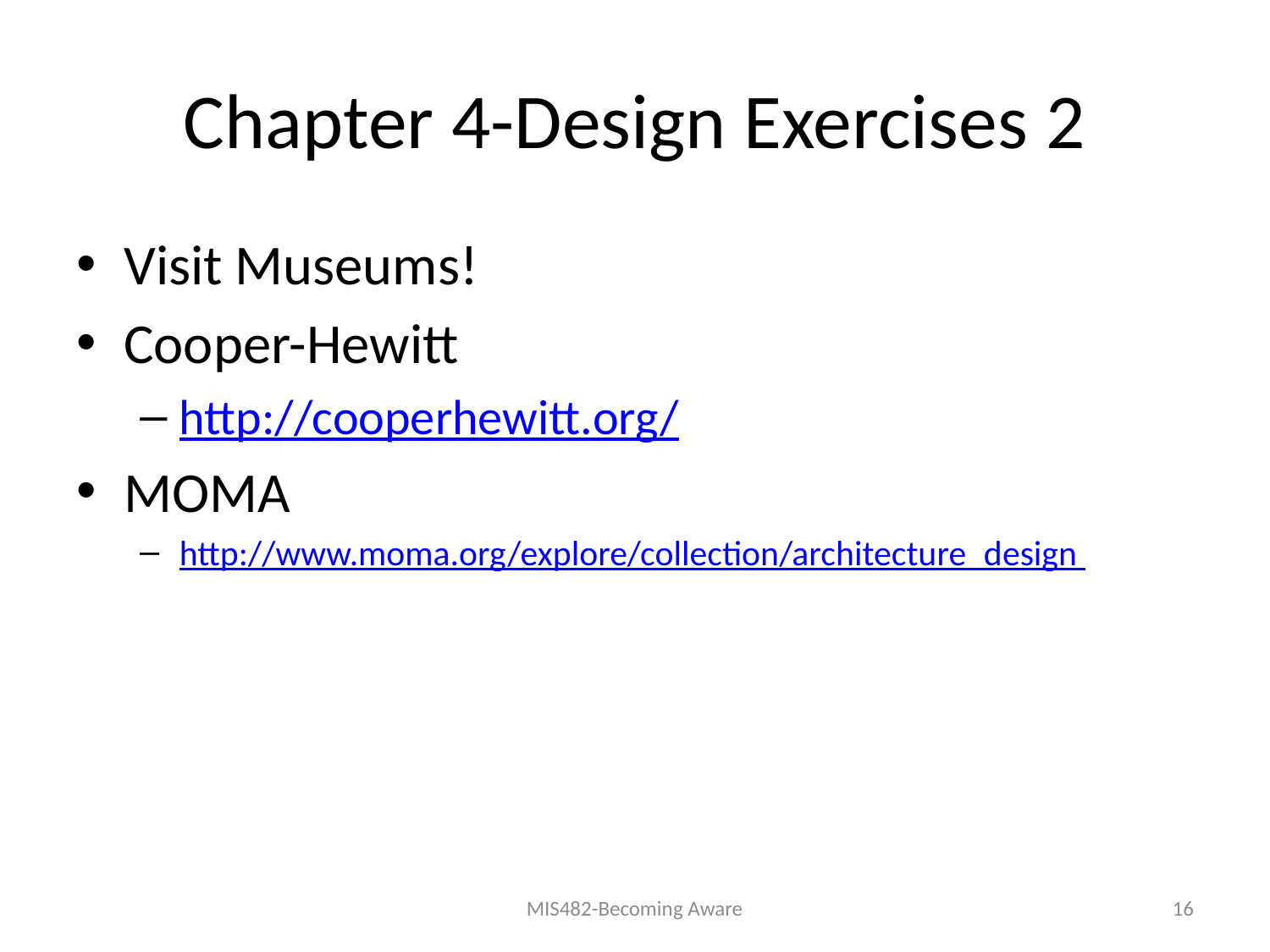

# Chapter 4-Design Exercises 2
Visit Museums!
Cooper-Hewitt
http://cooperhewitt.org/
MOMA
http://www.moma.org/explore/collection/architecture_design
MIS482-Becoming Aware
16